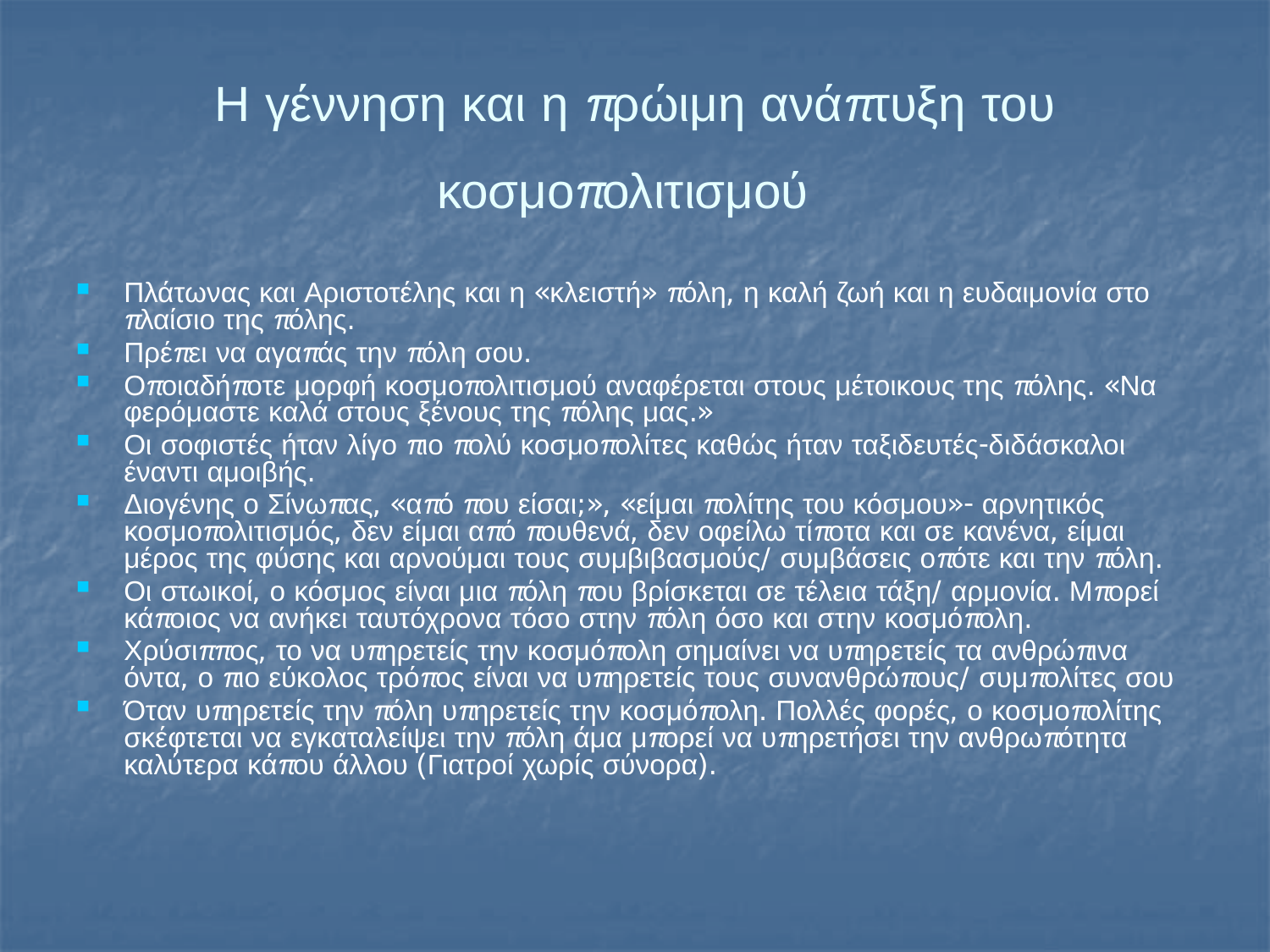

# Η γέννηση και η πρώιμη ανάπτυξη του κοσμοπολιτισμού
Πλάτωνας και Αριστοτέλης και η «κλειστή» πόλη, η καλή ζωή και η ευδαιμονία στο πλαίσιο της πόλης.
Πρέπει να αγαπάς την πόλη σου.
Οποιαδήποτε μορφή κοσμοπολιτισμού αναφέρεται στους μέτοικους της πόλης. «Να φερόμαστε καλά στους ξένους της πόλης μας.»
Οι σοφιστές ήταν λίγο πιο πολύ κοσμοπολίτες καθώς ήταν ταξιδευτές-διδάσκαλοι έναντι αμοιβής.
Διογένης ο Σίνωπας, «από που είσαι;», «είμαι πολίτης του κόσμου»- αρνητικός κοσμοπολιτισμός, δεν είμαι από πουθενά, δεν οφείλω τίποτα και σε κανένα, είμαι μέρος της φύσης και αρνούμαι τους συμβιβασμούς/ συμβάσεις οπότε και την πόλη.
Οι στωικοί, ο κόσμος είναι μια πόλη που βρίσκεται σε τέλεια τάξη/ αρμονία. Μπορεί κάποιος να ανήκει ταυτόχρονα τόσο στην πόλη όσο και στην κοσμόπολη.
Χρύσιππος, το να υπηρετείς την κοσμόπολη σημαίνει να υπηρετείς τα ανθρώπινα όντα, ο πιο εύκολος τρόπος είναι να υπηρετείς τους συνανθρώπους/ συμπολίτες σου
Όταν υπηρετείς την πόλη υπηρετείς την κοσμόπολη. Πολλές φορές, ο κοσμοπολίτης σκέφτεται να εγκαταλείψει την πόλη άμα μπορεί να υπηρετήσει την ανθρωπότητα καλύτερα κάπου άλλου (Γιατροί χωρίς σύνορα).